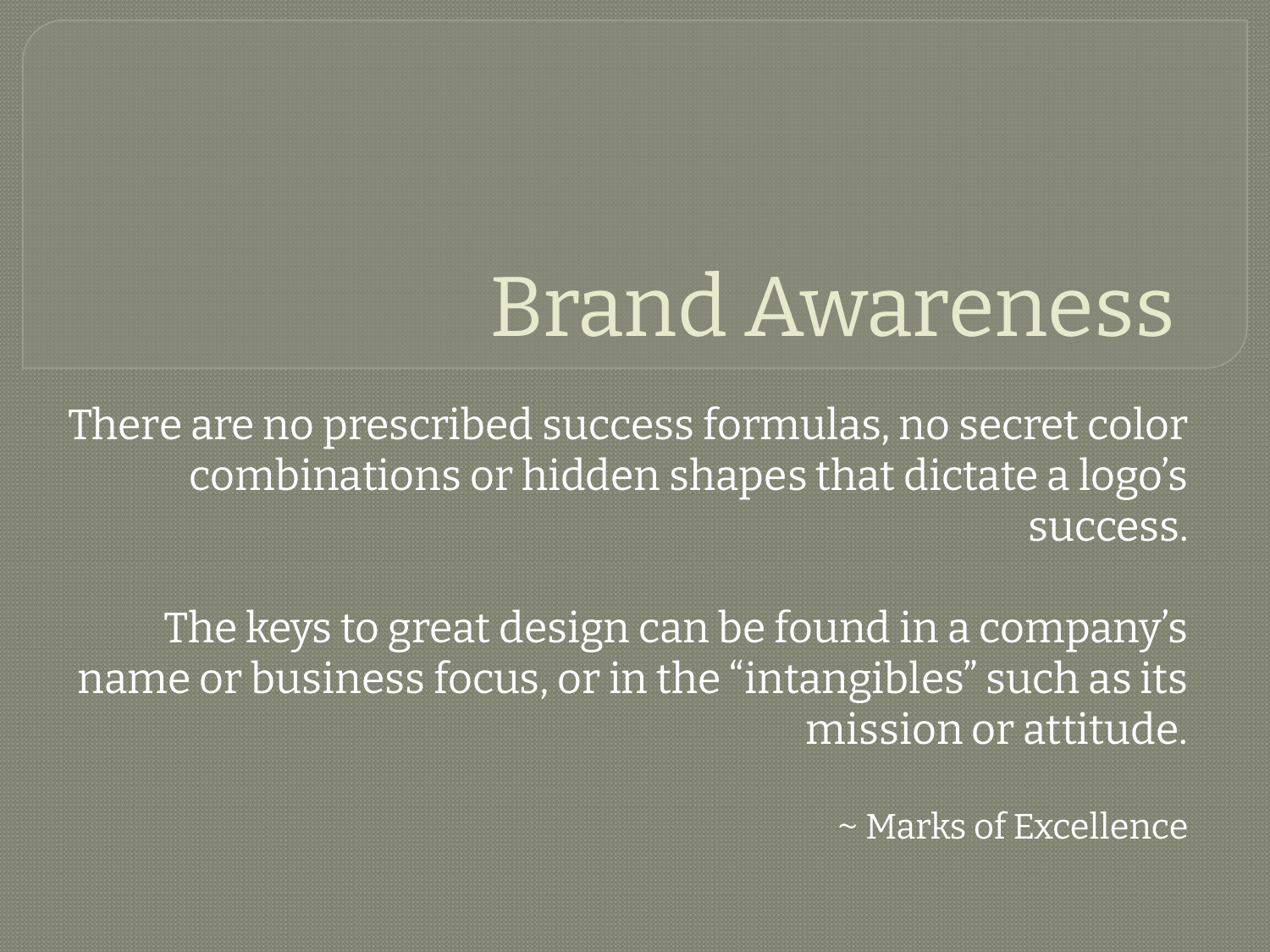

# Brand Awareness
There are no prescribed success formulas, no secret color combinations or hidden shapes that dictate a logo’s success.

The keys to great design can be found in a company’s name or business focus, or in the “intangibles” such as its mission or attitude.

~ Marks of Excellence